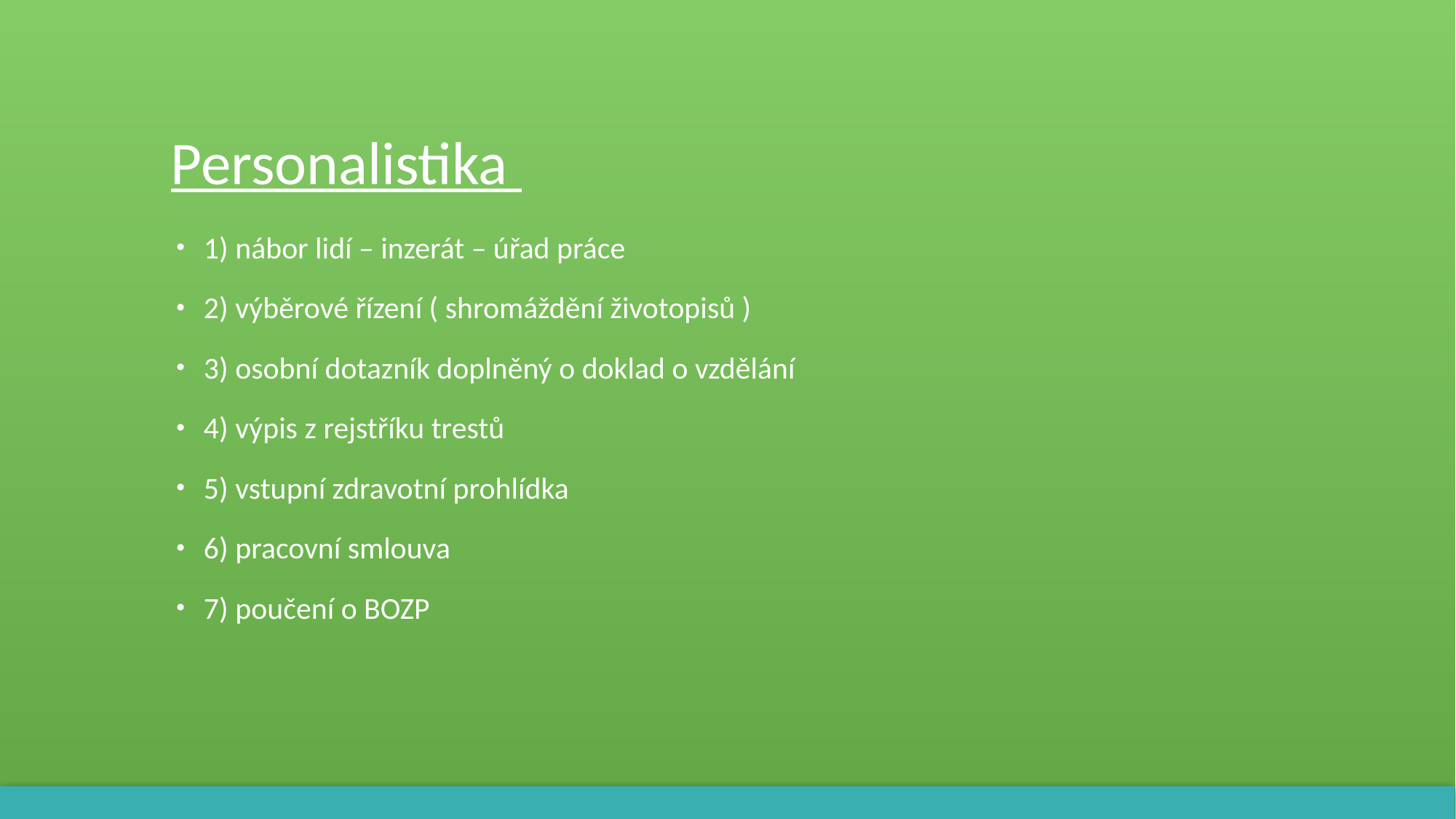

# Personalistika
1) nábor lidí – inzerát – úřad práce
2) výběrové řízení ( shromáždění životopisů )
3) osobní dotazník doplněný o doklad o vzdělání
4) výpis z rejstříku trestů
5) vstupní zdravotní prohlídka
6) pracovní smlouva
7) poučení o BOZP